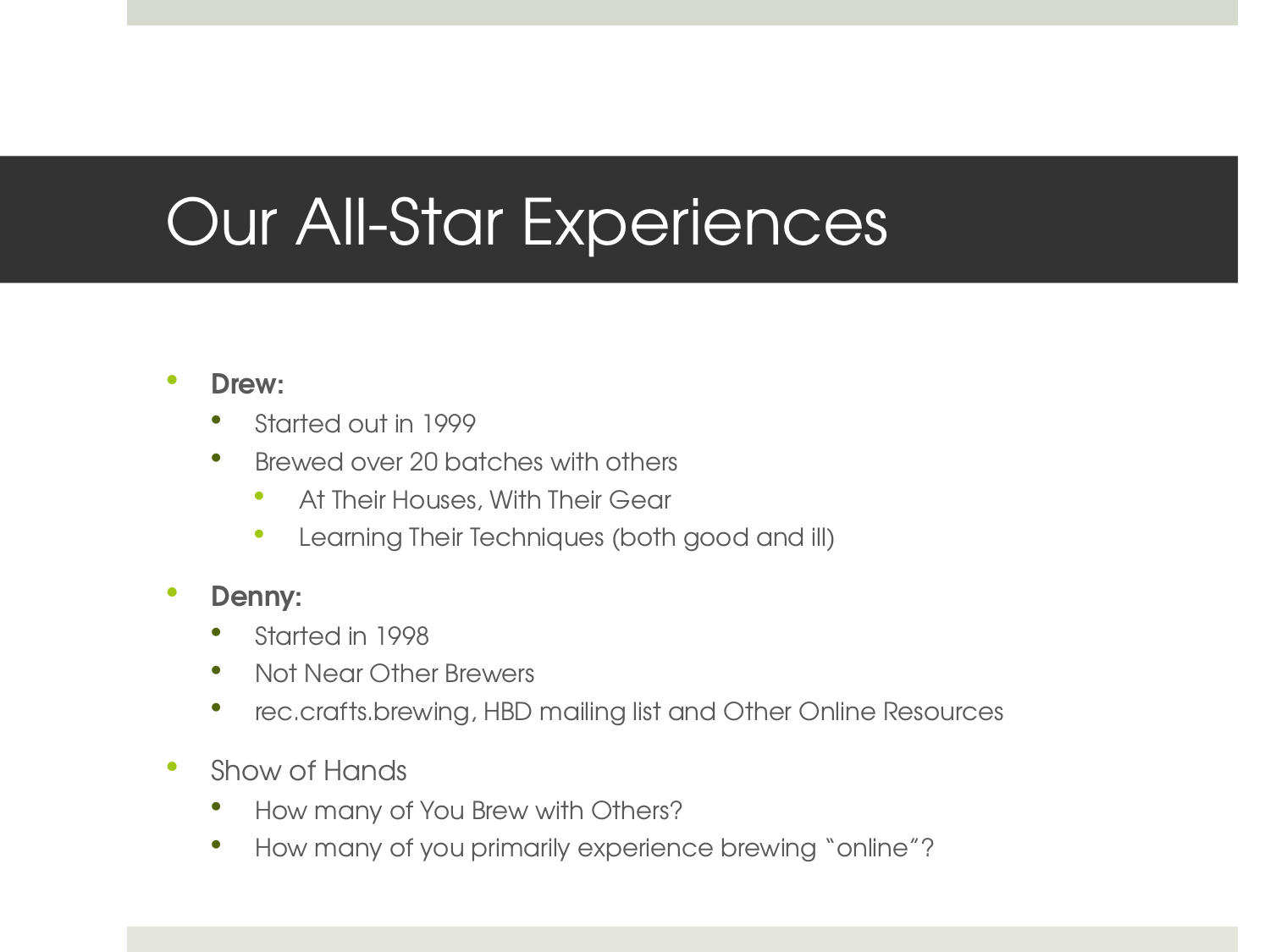

# Our All-Star Experiences
Drew:
Started out in 1999
Brewed over 20 batches with others
At Their Houses, With Their Gear
Learning Their Techniques (both good and ill)
Denny:
Started in 1998
Not Near Other Brewers
rec.crafts.brewing, HBD mailing list and Other Online Resources
Show of Hands
How many of You Brew with Others?
How many of you primarily experience brewing “online”?